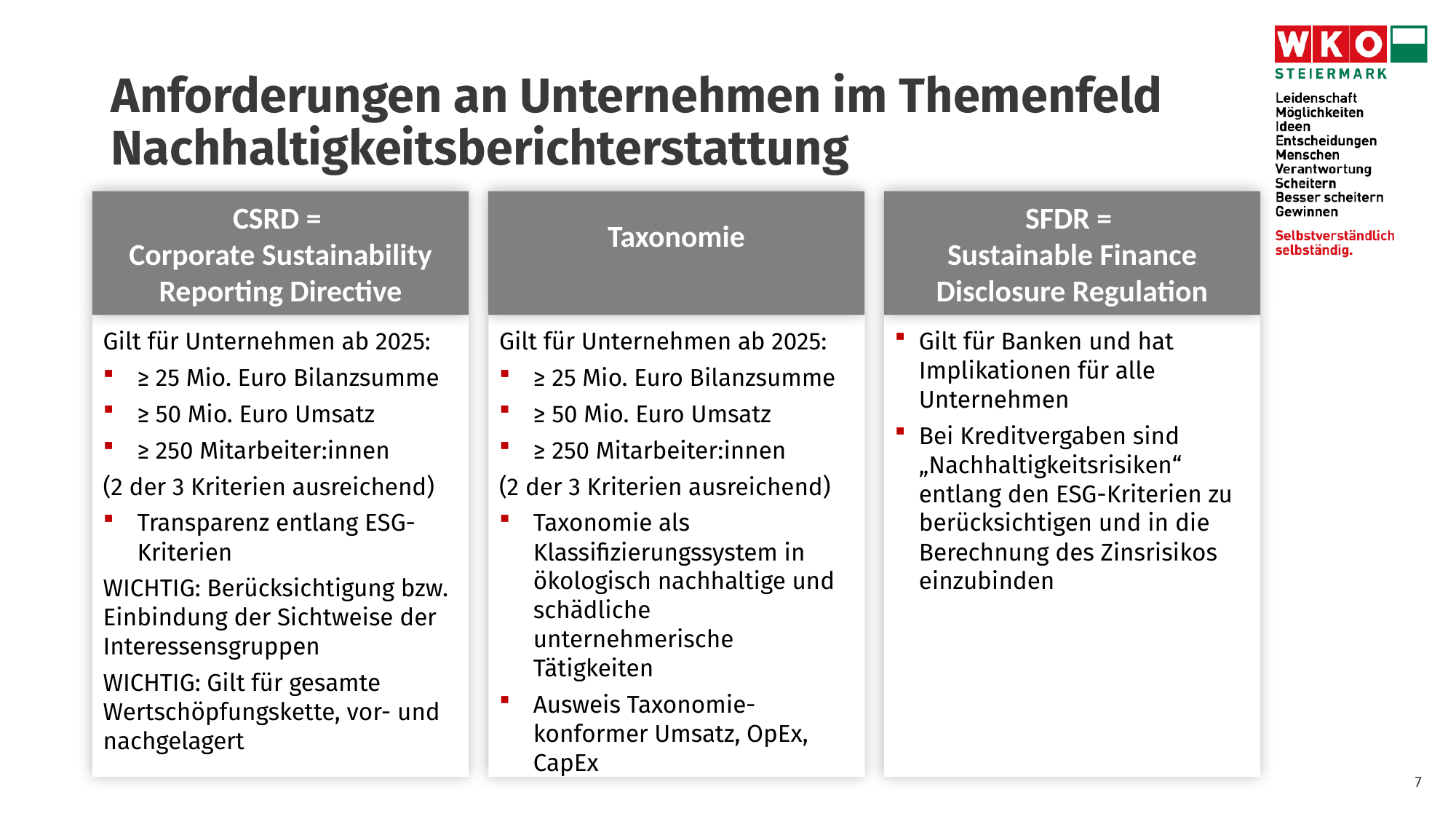

# Anforderungen an Unternehmen im Themenfeld Nachhaltigkeitsberichterstattung
CSRD =
Corporate Sustainability Reporting Directive
Taxonomie
SFDR =
Sustainable Finance Disclosure Regulation
Gilt für Unternehmen ab 2025:
≥ 25 Mio. Euro Bilanzsumme
≥ 50 Mio. Euro Umsatz
≥ 250 Mitarbeiter:innen
(2 der 3 Kriterien ausreichend)
Transparenz entlang ESG-Kriterien
WICHTIG: Berücksichtigung bzw. Einbindung der Sichtweise der Interessensgruppen
WICHTIG: Gilt für gesamte Wertschöpfungskette, vor- und nachgelagert
Gilt für Unternehmen ab 2025:
≥ 25 Mio. Euro Bilanzsumme
≥ 50 Mio. Euro Umsatz
≥ 250 Mitarbeiter:innen
(2 der 3 Kriterien ausreichend)
Taxonomie als Klassifizierungssystem in ökologisch nachhaltige und schädliche unternehmerische Tätigkeiten
Ausweis Taxonomie-konformer Umsatz, OpEx, CapEx
Gilt für Banken und hat Implikationen für alle Unternehmen
Bei Kreditvergaben sind „Nachhaltigkeitsrisiken“ entlang den ESG-Kriterien zu berücksichtigen und in die Berechnung des Zinsrisikos einzubinden
7